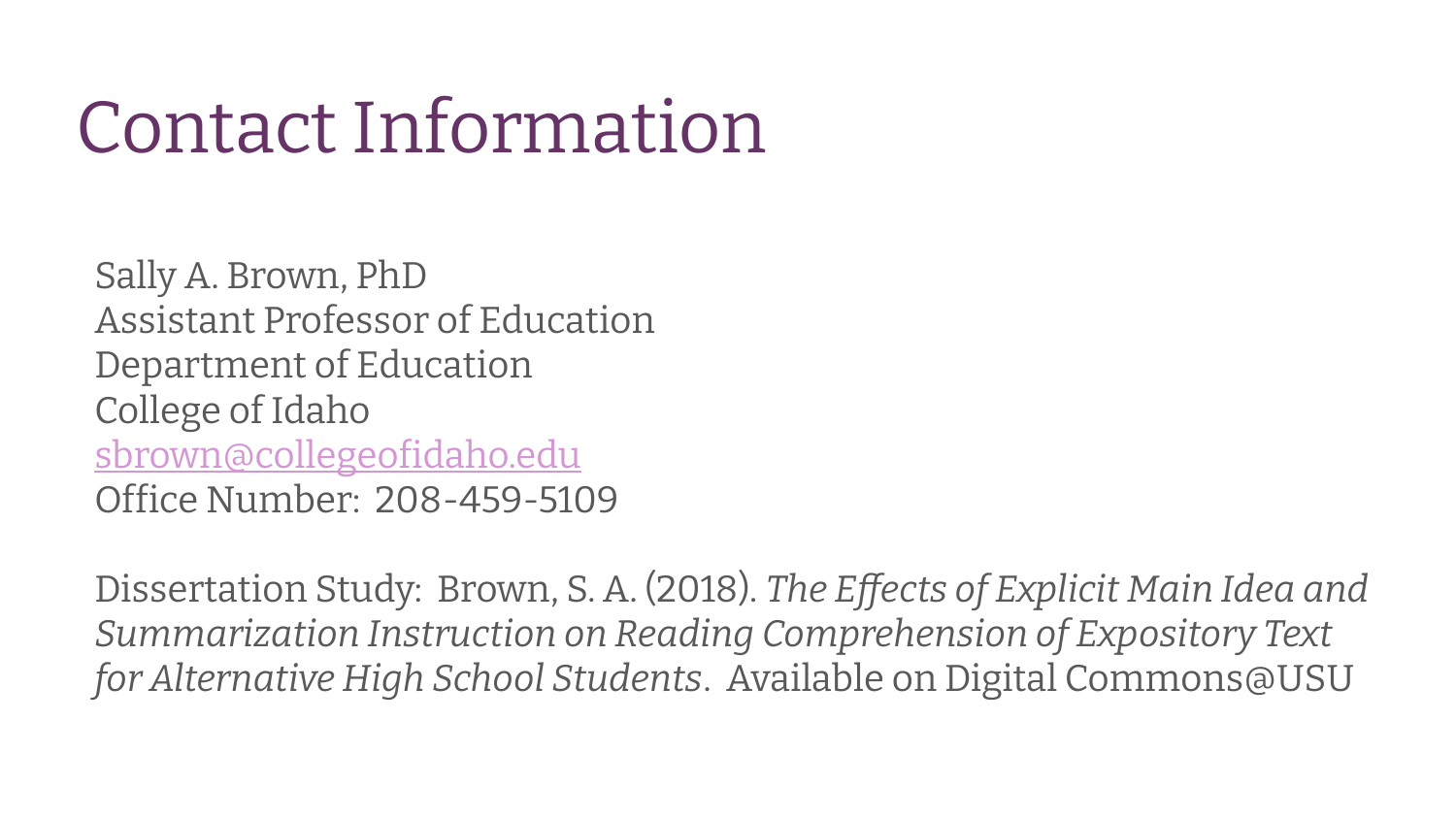

# Contact Information
Sally A. Brown, PhD
Assistant Professor of Education
Department of Education
College of Idaho
sbrown@collegeofidaho.edu
Office Number:  208-459-5109

Dissertation Study:  Brown, S. A. (2018). The Effects of Explicit Main Idea and Summarization Instruction on Reading Comprehension of Expository Text for Alternative High School Students.  Available on Digital Commons@USU